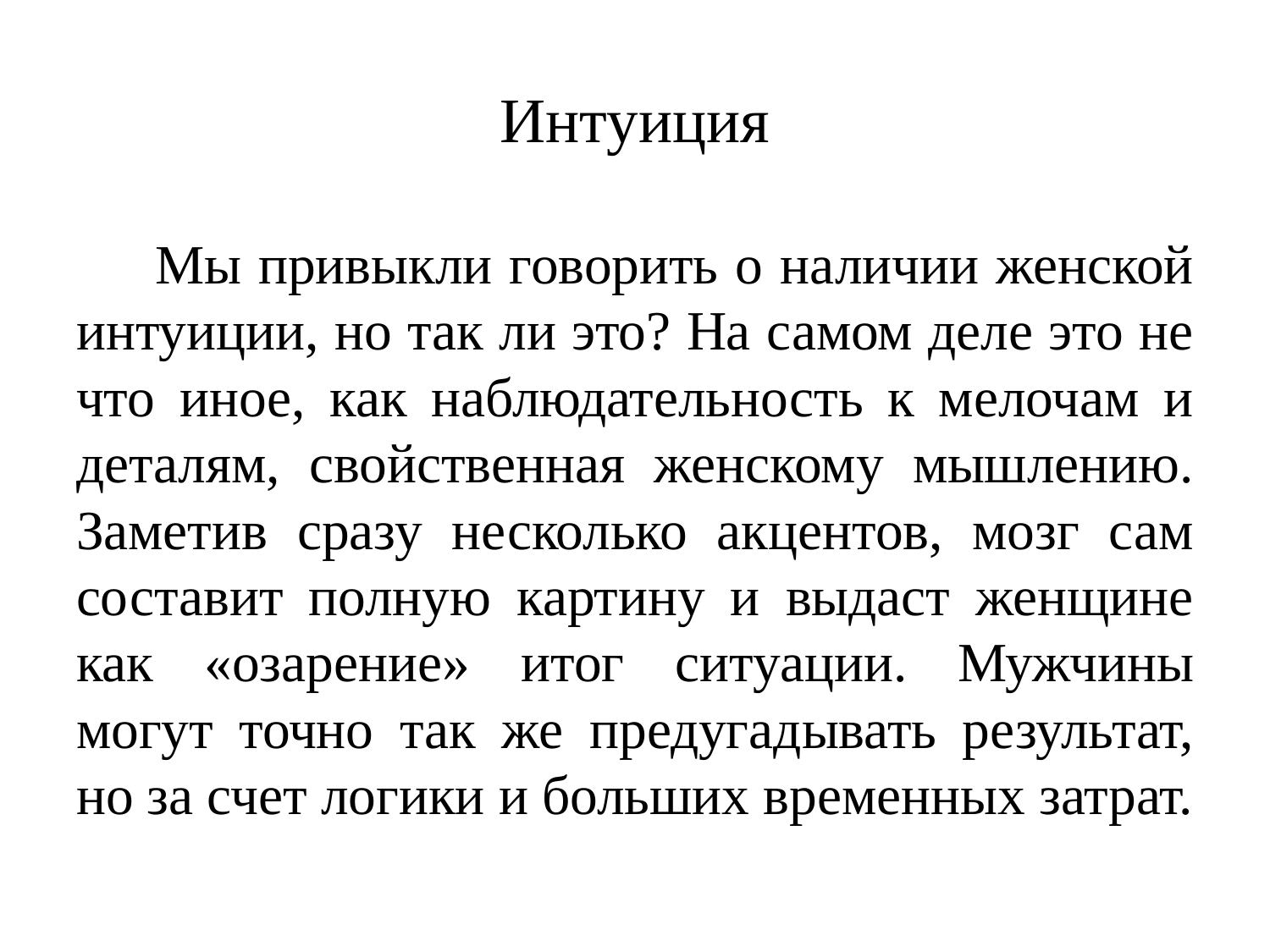

# Интуиция
     Мы привыкли говорить о наличии женской интуиции, но так ли это? На самом деле это не что иное, как наблюдательность к мелочам и деталям, свойственная женскому мышлению. Заметив сразу несколько акцентов, мозг сам составит полную картину и выдаст женщине как «озарение» итог ситуации. Мужчины могут точно так же предугадывать результат, но за счет логики и больших временных затрат.